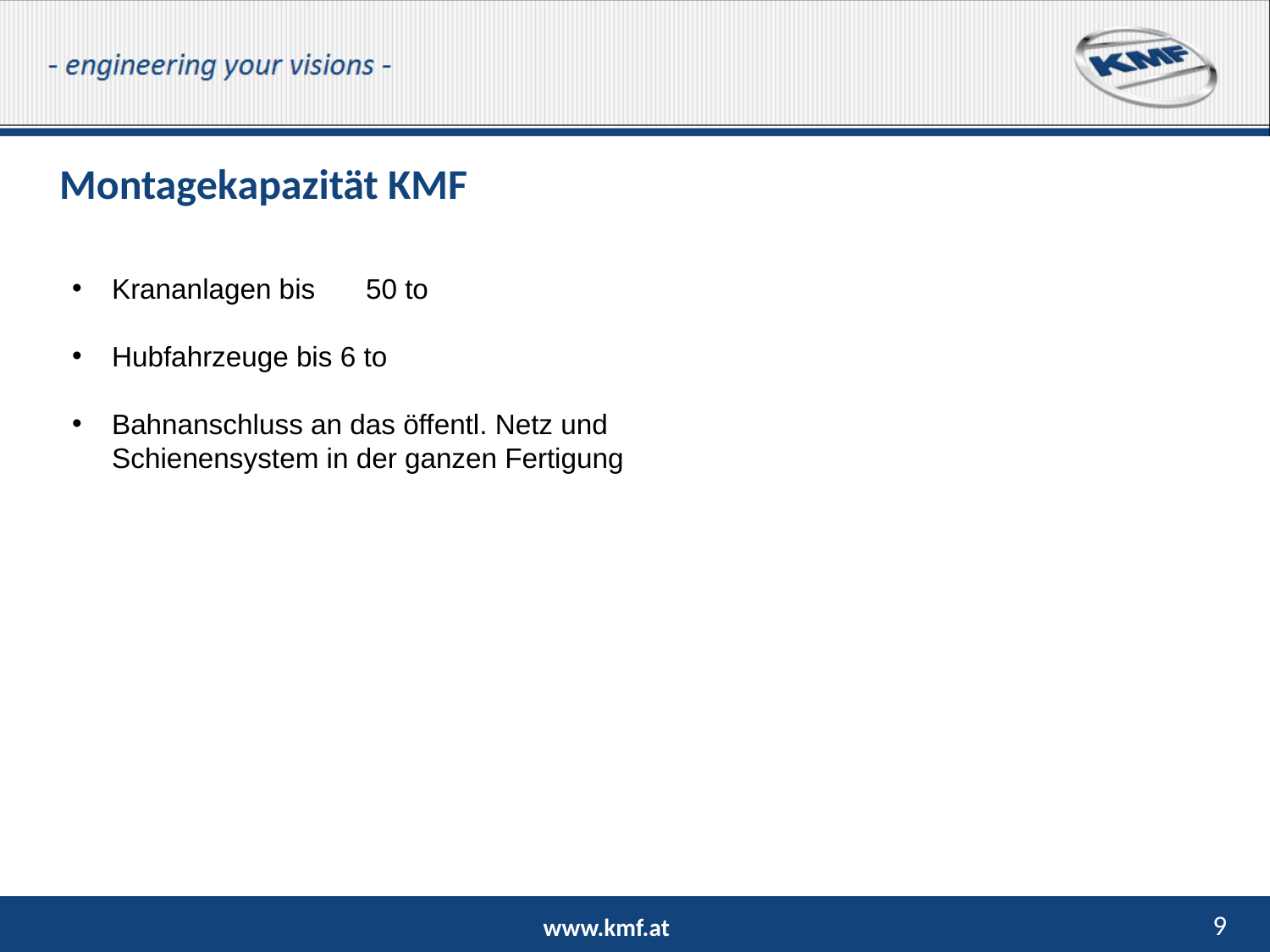

Montagekapazität KMF

Krananlagen bis 	50 to

Hubfahrzeuge bis 6 to

Bahnanschluss an das öffentl. Netz und Schienensystem in der ganzen Fertigung